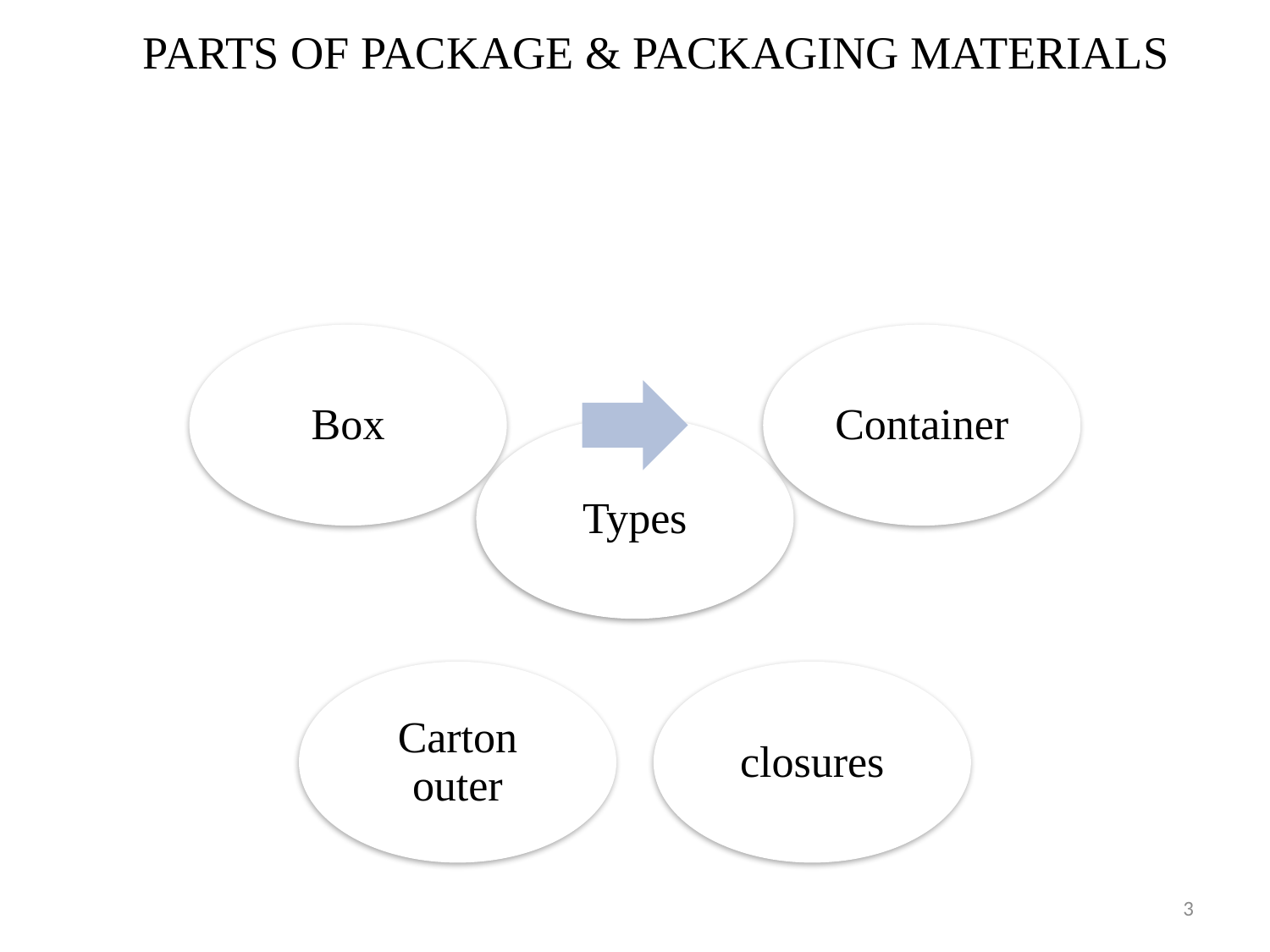

# PARTS OF PACKAGE & PACKAGING MATERIALS
Types
Container
closures
Carton outer
Box
3